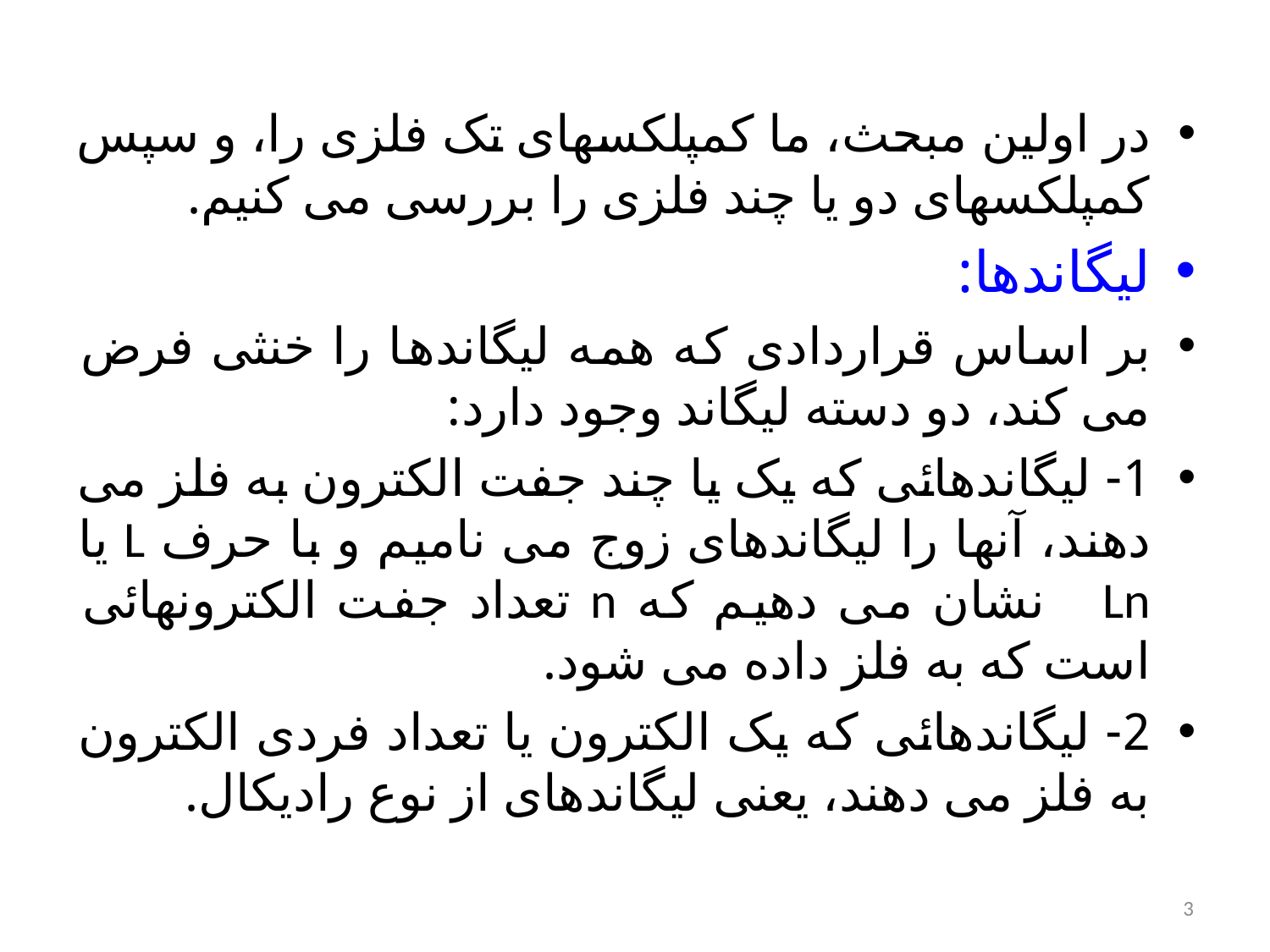

#
در اولین مبحث، ما کمپلکسهای تک فلزی را، و سپس کمپلکسهای دو یا چند فلزی را بررسی می کنیم.
لیگاندها:
بر اساس قراردادی که همه لیگاندها را خنثی فرض می کند، دو دسته لیگاند وجود دارد:
1- لیگاندهائی که یک یا چند جفت الکترون به فلز می دهند، آنها را لیگاندهای زوج می نامیم و با حرف L یا Ln   نشان می دهیم که n تعداد جفت الکترونهائی است که به فلز داده می شود.
2- لیگاندهائی که یک الکترون یا تعداد فردی الکترون به فلز می دهند، یعنی لیگاندهای از نوع رادیکال.
3